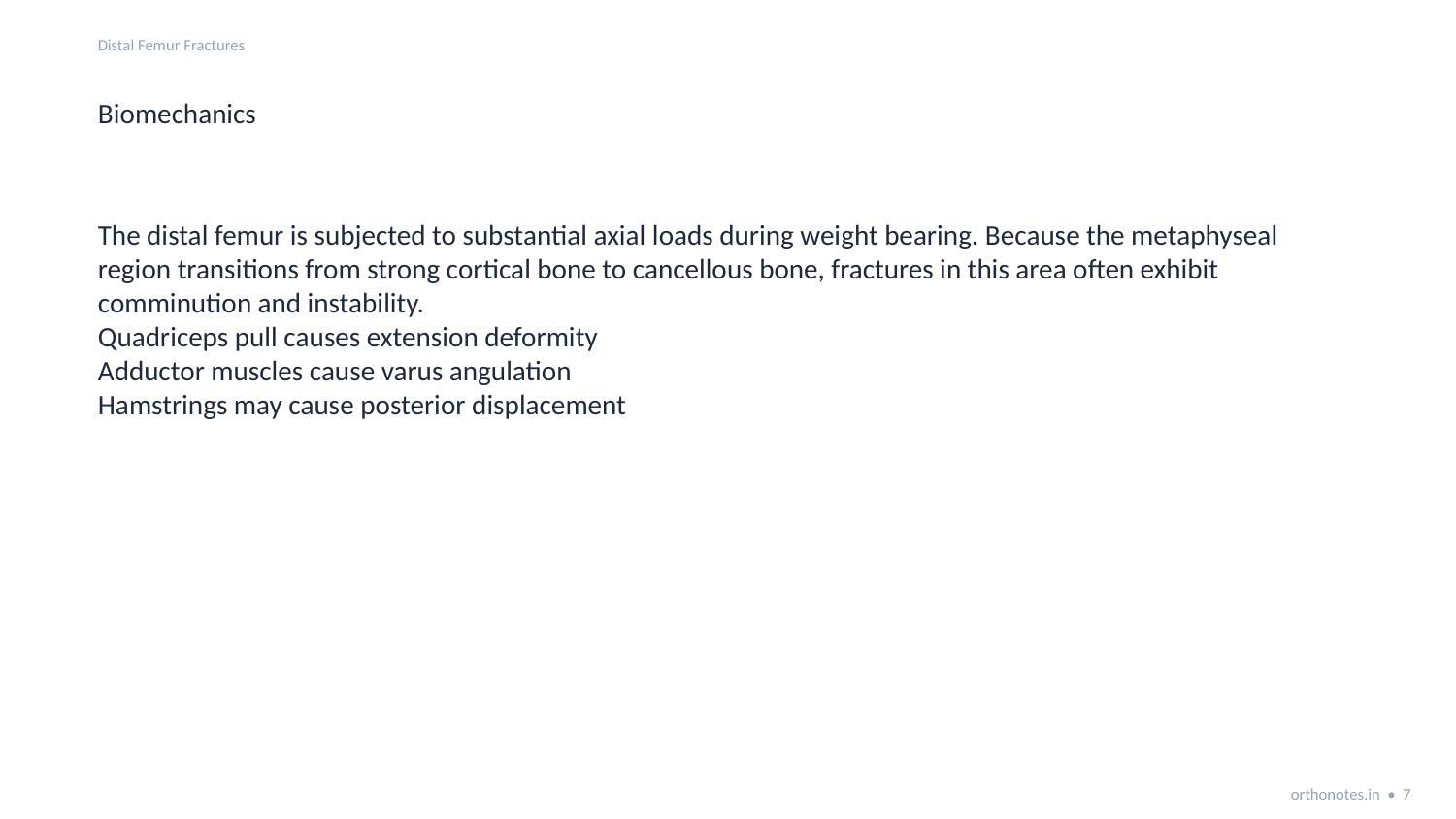

Distal Femur Fractures
Biomechanics
The distal femur is subjected to substantial axial loads during weight bearing. Because the metaphyseal region transitions from strong cortical bone to cancellous bone, fractures in this area often exhibit comminution and instability.
Quadriceps pull causes extension deformity
Adductor muscles cause varus angulation
Hamstrings may cause posterior displacement
orthonotes.in  •  7